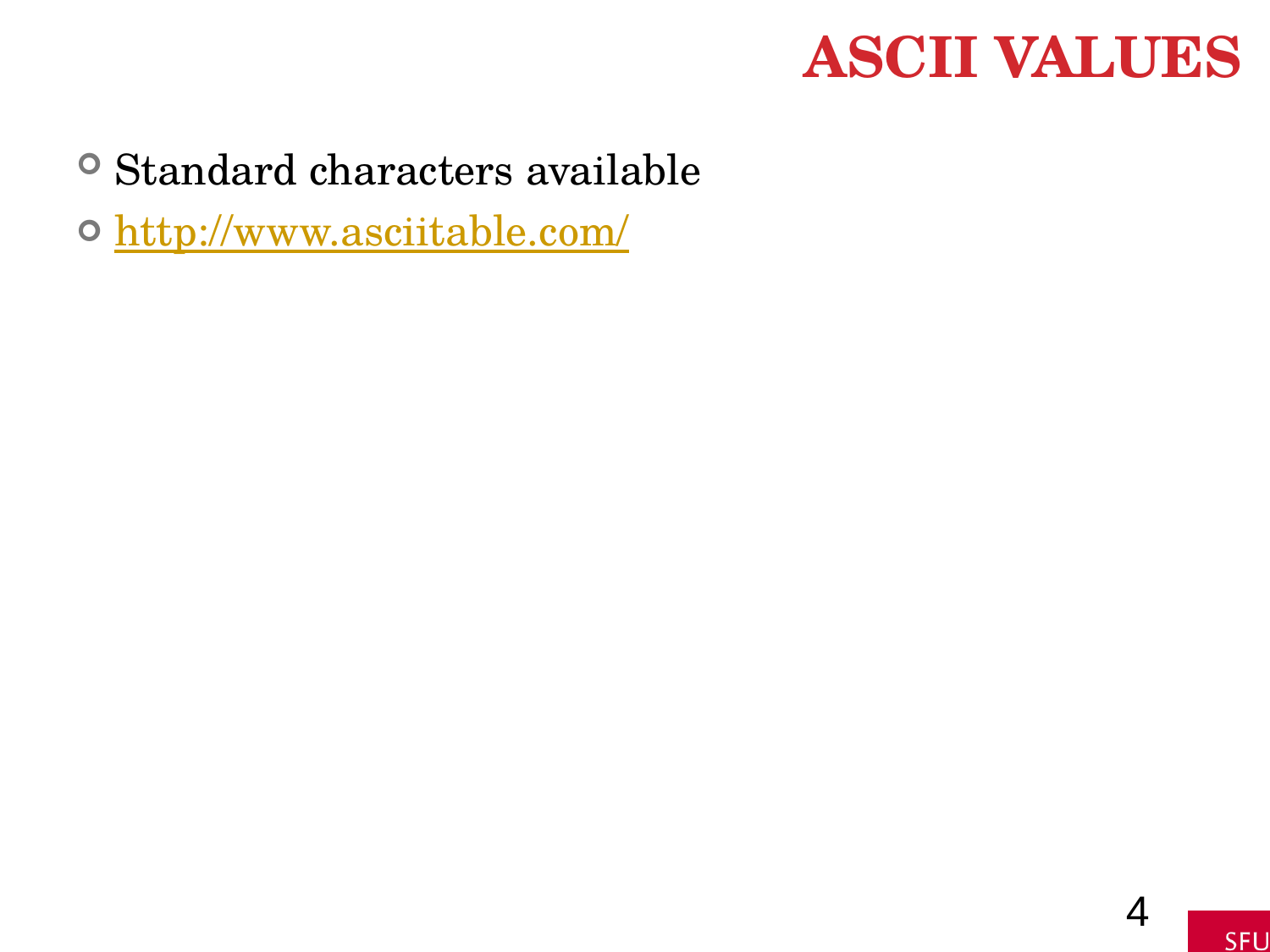

# ASCII values
Standard characters available
http://www.asciitable.com/

4